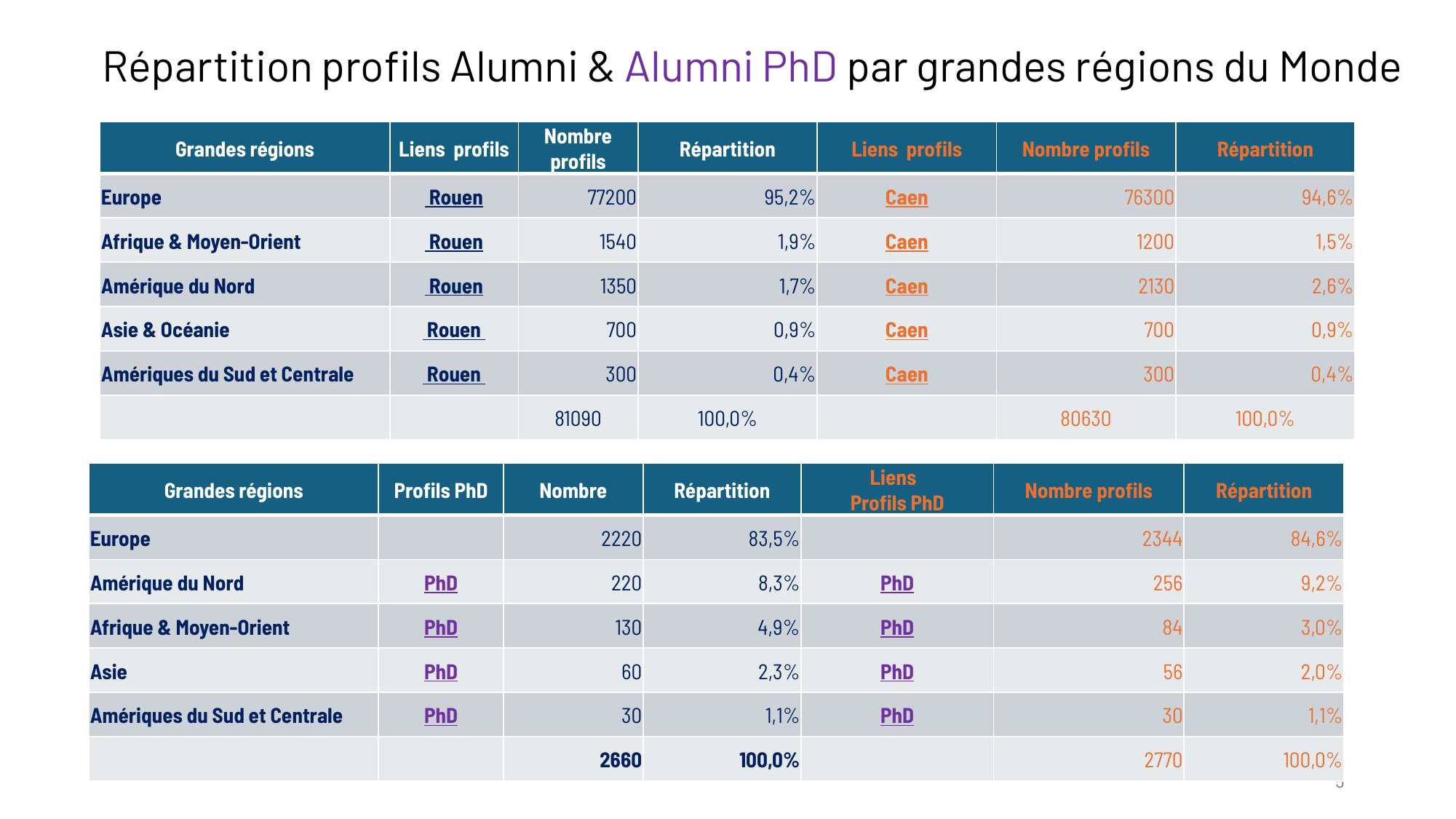

# Répartition profils Alumni & Alumni PhD par grandes régions du Monde
| Grandes régions | Liens profils | Nombre profils | Répartition | Liens profils | Nombre profils | Répartition |
| --- | --- | --- | --- | --- | --- | --- |
| Europe | Rouen | 77200 | 95,2% | Caen | 76300 | 94,6% |
| Afrique & Moyen-Orient | Rouen | 1540 | 1,9% | Caen | 1200 | 1,5% |
| Amérique du Nord | Rouen | 1350 | 1,7% | Caen | 2130 | 2,6% |
| Asie & Océanie | Rouen | 700 | 0,9% | Caen | 700 | 0,9% |
| Amériques du Sud et Centrale | Rouen | 300 | 0,4% | Caen | 300 | 0,4% |
|  |  | 81090 | 100,0% |  | 80630 | 100,0% |
| Grandes régions | Profils PhD | Nombre | Répartition | Liens Profils PhD | Nombre profils | Répartition |
| --- | --- | --- | --- | --- | --- | --- |
| Europe |  | 2220 | 83,5% |  | 2344 | 84,6% |
| Amérique du Nord | PhD | 220 | 8,3% | PhD | 256 | 9,2% |
| Afrique & Moyen-Orient | PhD | 130 | 4,9% | PhD | 84 | 3,0% |
| Asie | PhD | 60 | 2,3% | PhD | 56 | 2,0% |
| Amériques du Sud et Centrale | PhD | 30 | 1,1% | PhD | 30 | 1,1% |
|  |  | 2660 | 100,0% |  | 2770 | 100,0% |
5